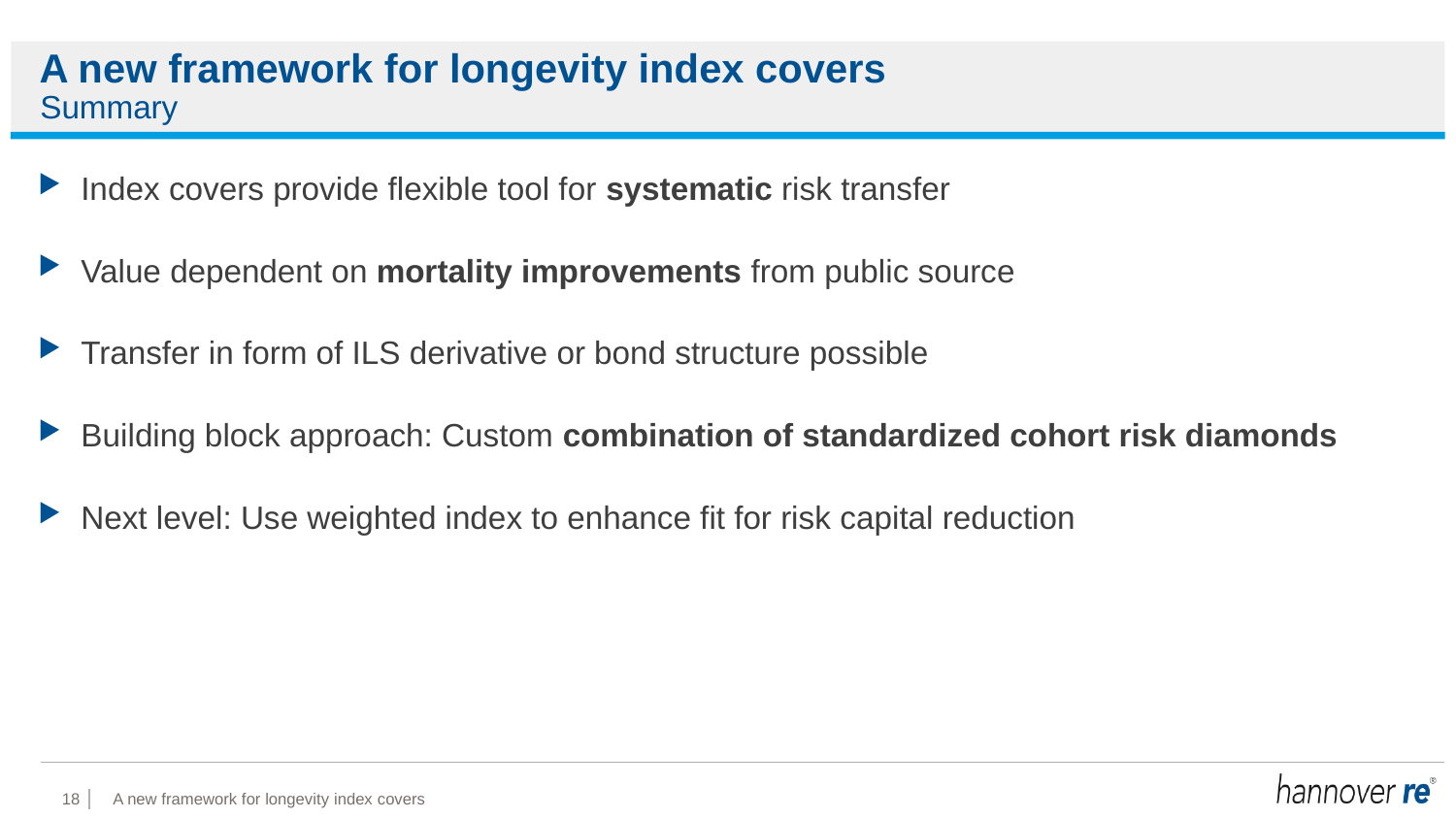

# A new framework for longevity index covers
Summary
Index covers provide flexible tool for systematic risk transfer
Value dependent on mortality improvements from public source
Transfer in form of ILS derivative or bond structure possible
Building block approach: Custom combination of standardized cohort risk diamonds
Next level: Use weighted index to enhance fit for risk capital reduction
A new framework for longevity index covers

18